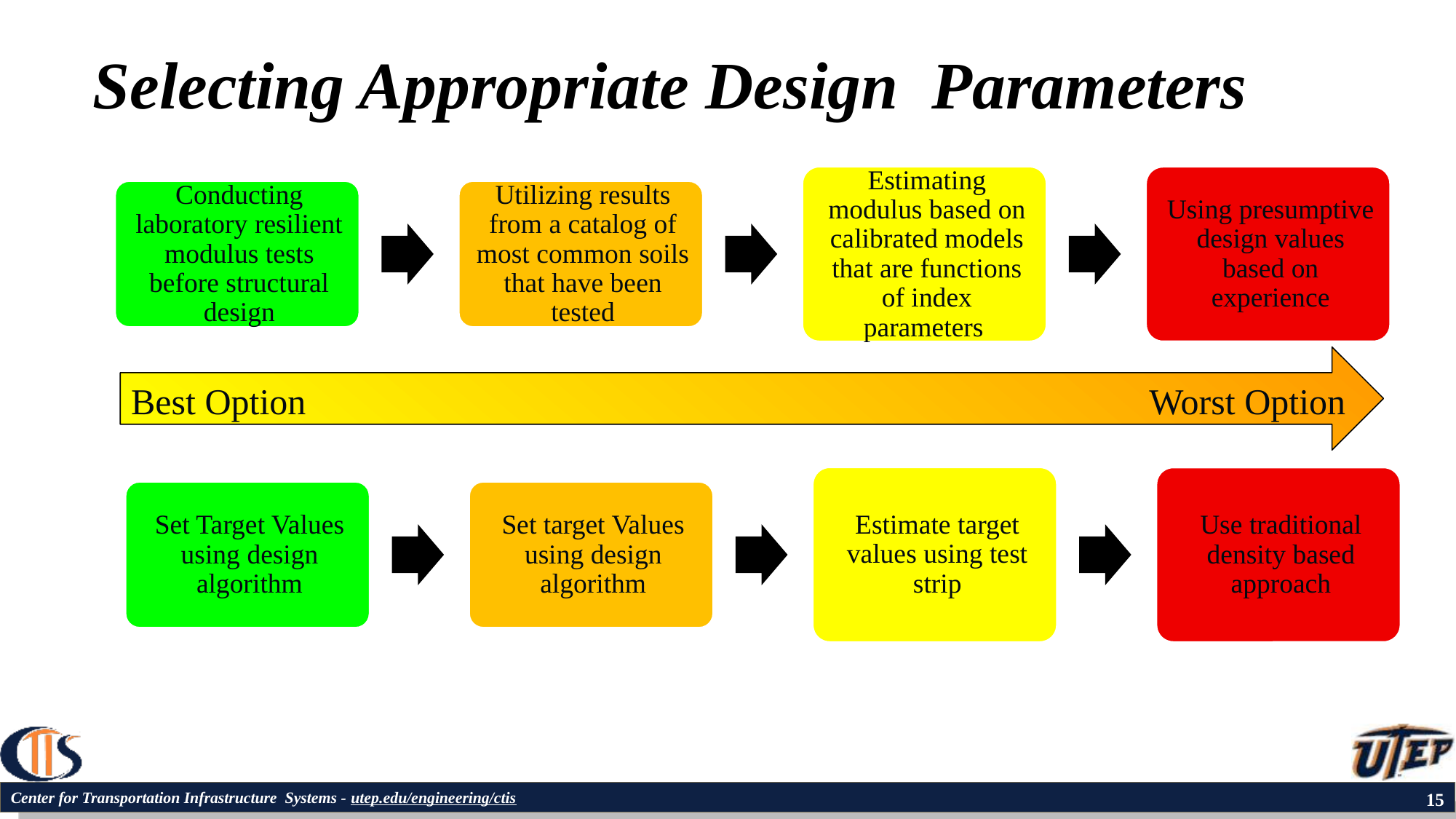

# Selecting Appropriate Design  Parameters
Conducting laboratory resilient modulus tests before structural design

Utilizing results from a catalog of most common soils that have been tested

Estimating modulus based on calibrated models that are functions of index parameters

Using presumptive design values based on experience
Best Option						                            Worst Option
Set Target Values using design algorithm

Set target Values using design algorithm

Estimate target values using test strip

Use traditional density based approach
15